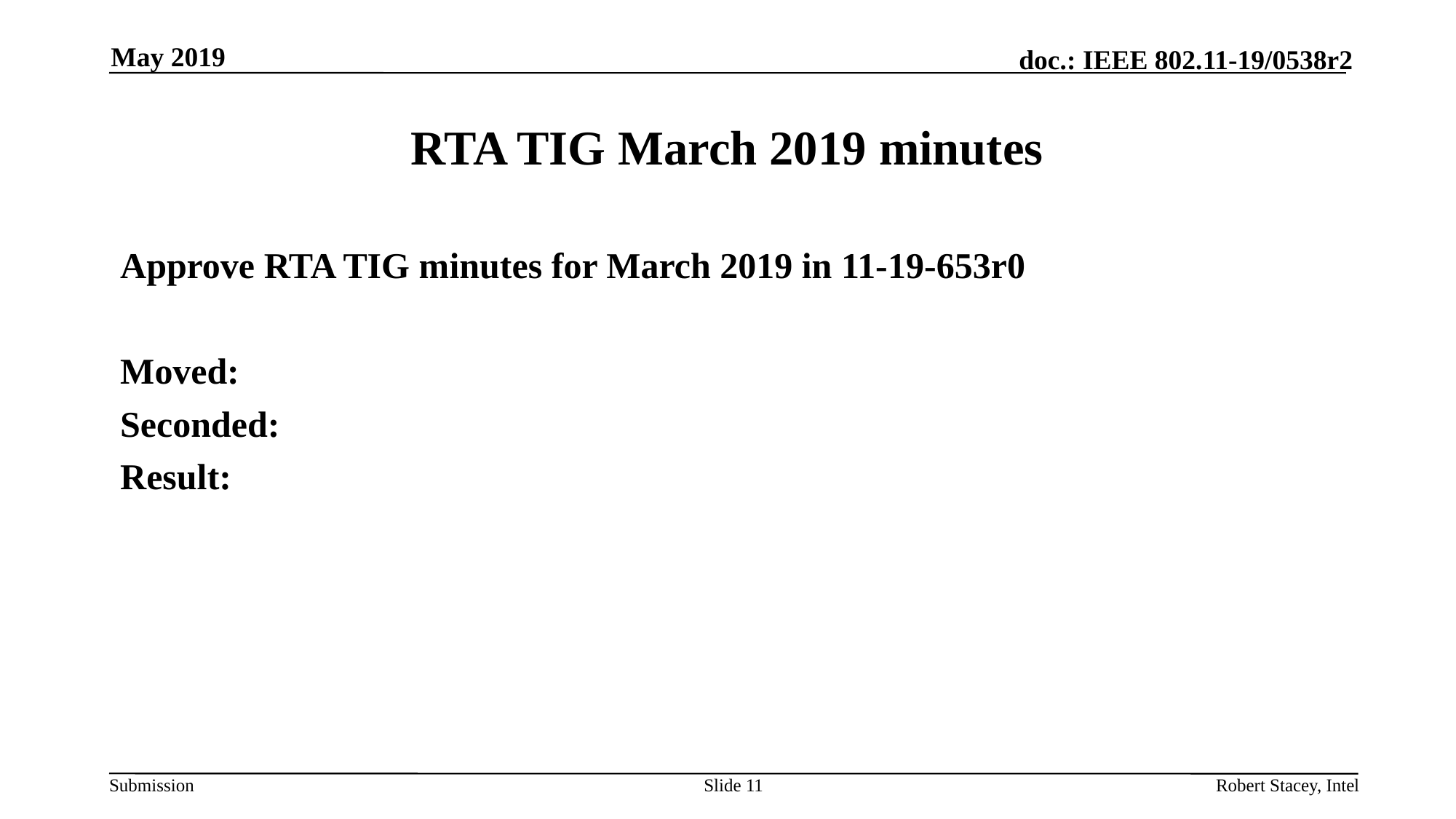

May 2019
# RTA TIG March 2019 minutes
Approve RTA TIG minutes for March 2019 in 11-19-653r0

Moved:
Seconded:
Result:
Slide 11
Robert Stacey, Intel